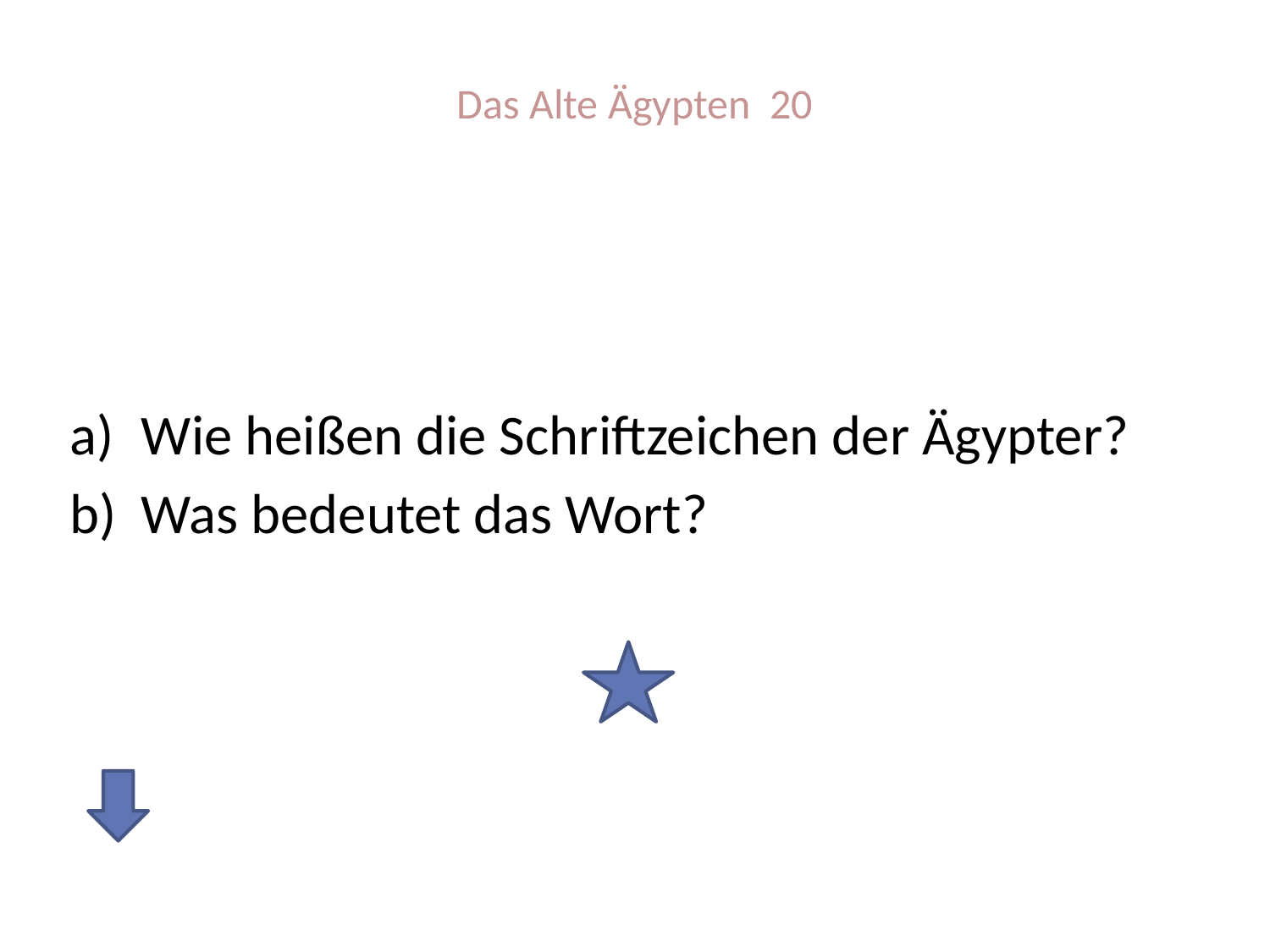

# Das Alte Ägypten  20
Wie heißen die Schriftzeichen der Ägypter?
Was bedeutet das Wort?